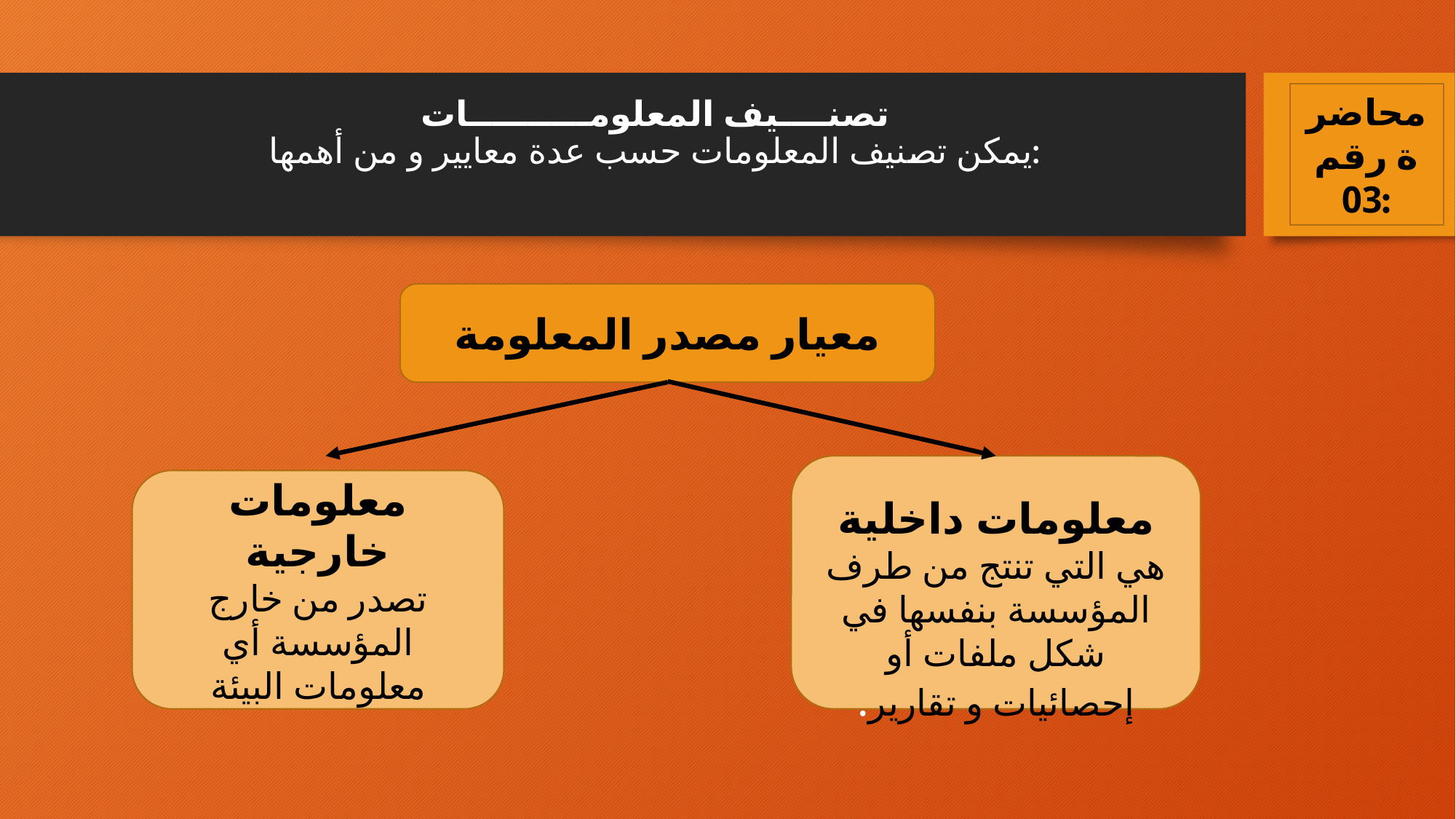

محاضرة رقم 03:
# تصنــــيف المعلومــــــــــات يمكن تصنيف المعلومات حسب عدة معايير و من أهمها:

معيار مصدر المعلومة

معلومات داخلية
هي التي تنتج من طرف المؤسسة بنفسها في شكل ملفات أو إحصائيات و تقارير.

معلومات خارجية
تصدر من خارج المؤسسة أي معلومات البيئة